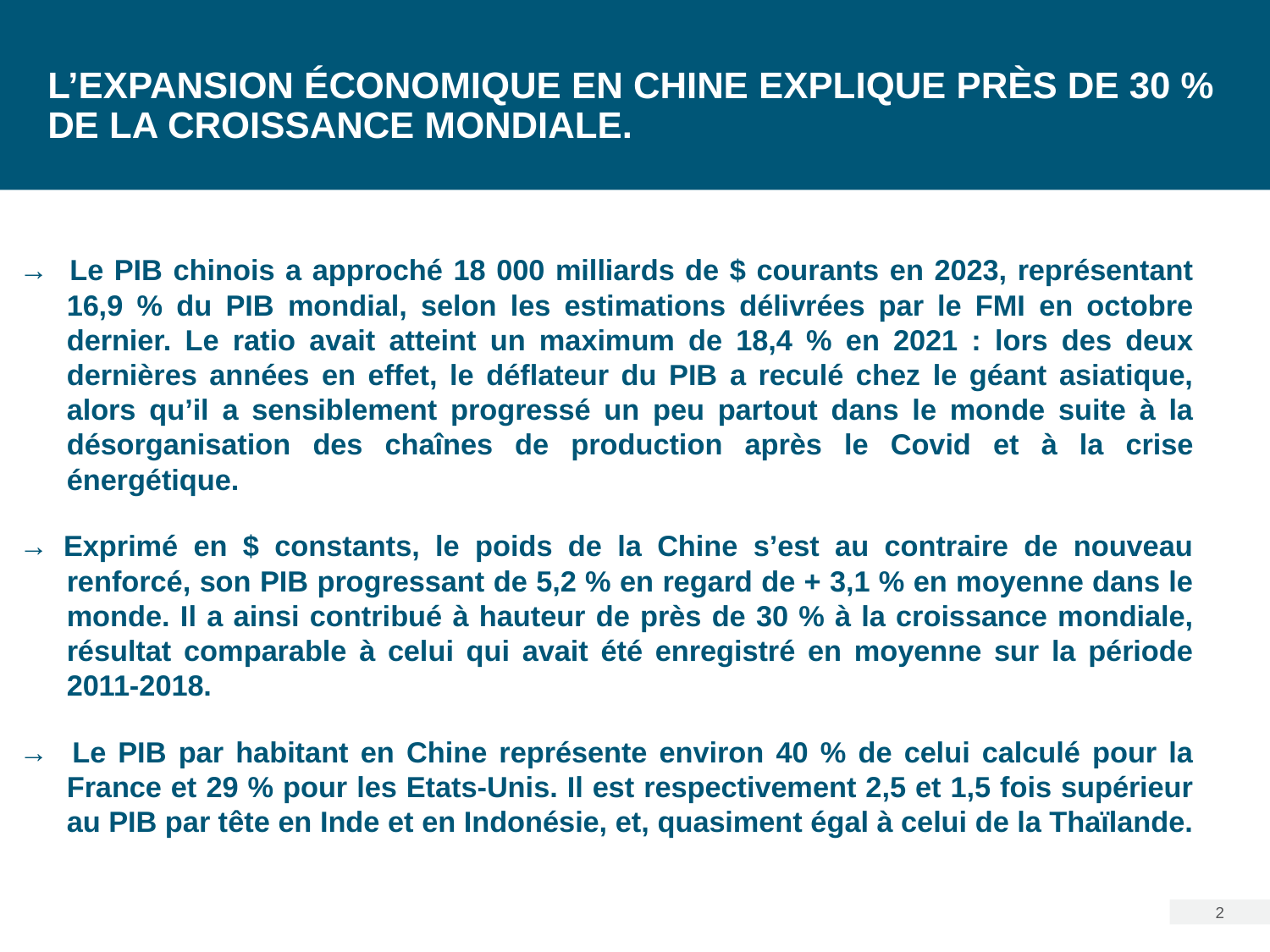

# L’expansion économique en Chine explique près de 30 % de la croissance mondiale.
→  Le PIB chinois a approché 18 000 milliards de $ courants en 2023, représentant 16,9 % du PIB mondial, selon les estimations délivrées par le FMI en octobre dernier. Le ratio avait atteint un maximum de 18,4 % en 2021 : lors des deux dernières années en effet, le déflateur du PIB a reculé chez le géant asiatique, alors qu’il a sensiblement progressé un peu partout dans le monde suite à la désorganisation des chaînes de production après le Covid et à la crise énergétique.
→ Exprimé en $ constants, le poids de la Chine s’est au contraire de nouveau renforcé, son PIB progressant de 5,2 % en regard de + 3,1 % en moyenne dans le monde. Il a ainsi contribué à hauteur de près de 30 % à la croissance mondiale, résultat comparable à celui qui avait été enregistré en moyenne sur la période 2011-2018.
→  Le PIB par habitant en Chine représente environ 40 % de celui calculé pour la France et 29 % pour les Etats-Unis. Il est respectivement 2,5 et 1,5 fois supérieur au PIB par tête en Inde et en Indonésie, et, quasiment égal à celui de la Thaïlande.